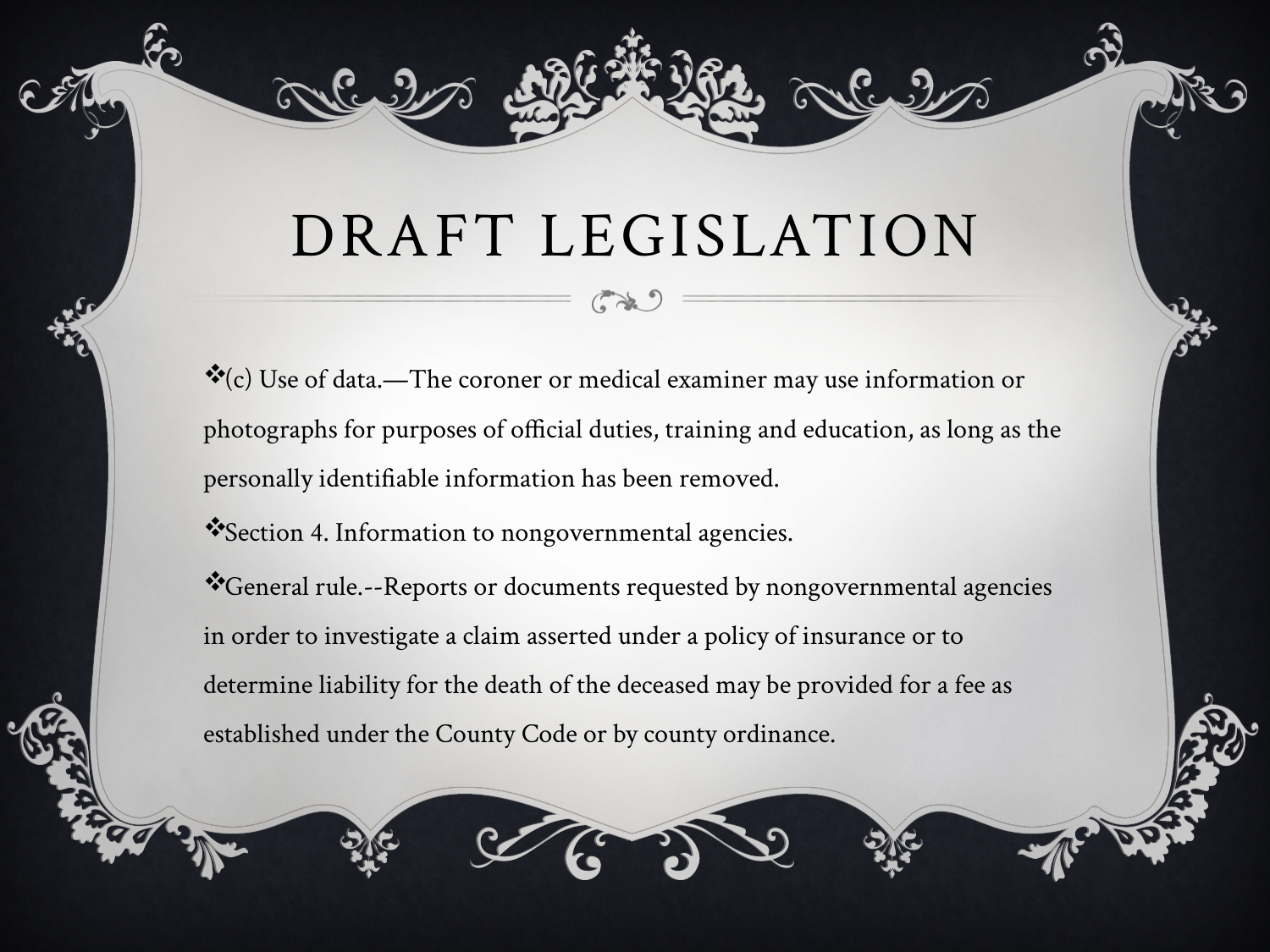

# Draft legislation
(c) Use of data.—The coroner or medical examiner may use information or photographs for purposes of official duties, training and education, as long as the personally identifiable information has been removed.
Section 4. Information to nongovernmental agencies.
General rule.--Reports or documents requested by nongovernmental agencies in order to investigate a claim asserted under a policy of insurance or to determine liability for the death of the deceased may be provided for a fee as established under the County Code or by county ordinance.